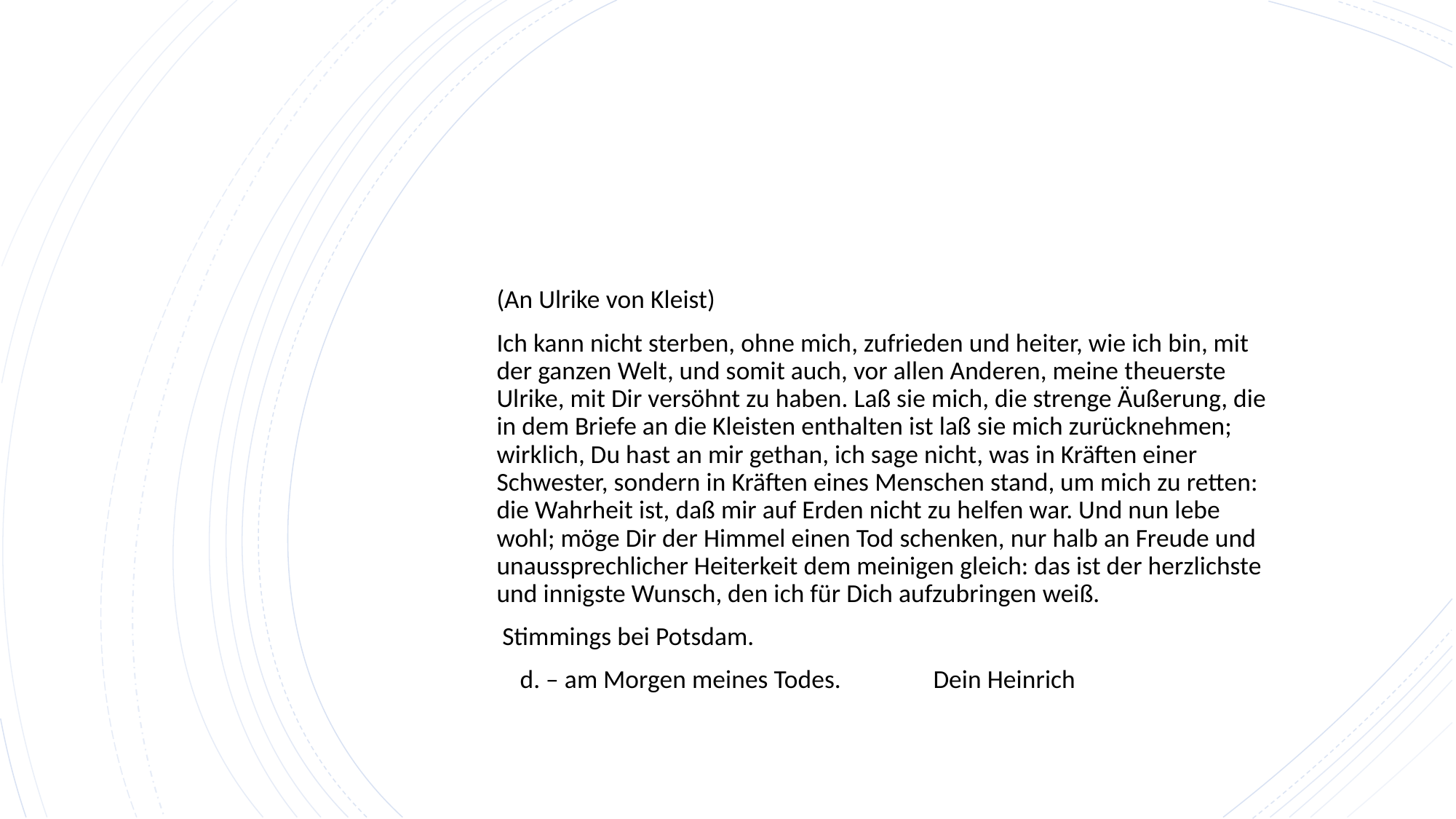

#
(An Ulrike von Kleist)
Ich kann nicht sterben, ohne mich, zufrieden und heiter, wie ich bin, mit der ganzen Welt, und somit auch, vor allen Anderen, meine theuerste Ulrike, mit Dir versöhnt zu haben. Laß sie mich, die strenge Äußerung, die in dem Briefe an die Kleisten enthalten ist laß sie mich zurücknehmen; wirklich, Du hast an mir gethan, ich sage nicht, was in Kräften einer Schwester, sondern in Kräften eines Menschen stand, um mich zu retten: die Wahrheit ist, daß mir auf Erden nicht zu helfen war. Und nun lebe wohl; möge Dir der Himmel einen Tod schenken, nur halb an Freude und unaussprechlicher Heiterkeit dem meinigen gleich: das ist der herzlichste und innigste Wunsch, den ich für Dich aufzubringen weiß.
 Stimmings bei Potsdam.
    d. – am Morgen meines Todes. 	Dein Heinrich